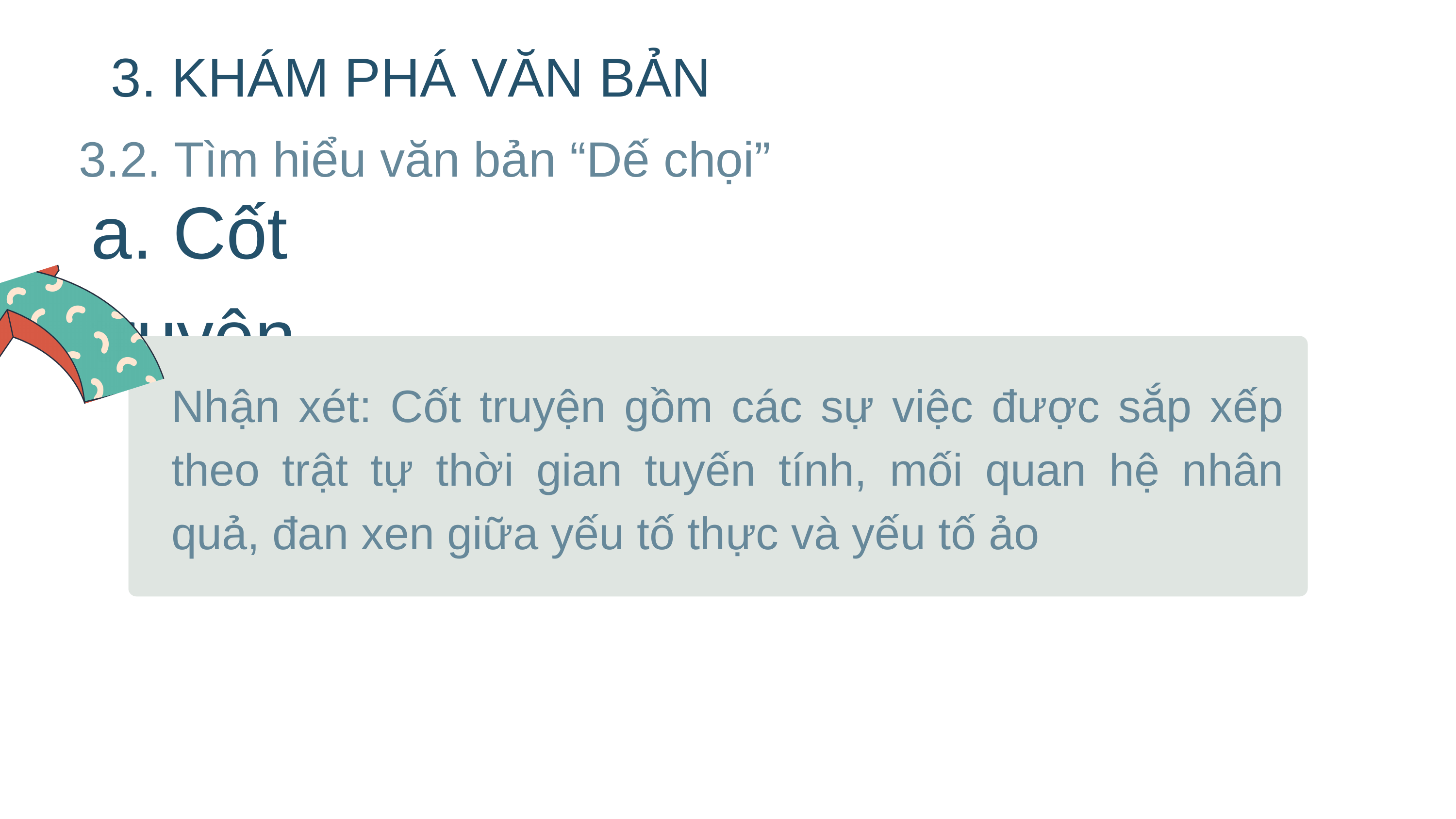

3. KHÁM PHÁ VĂN BẢN
3.2. Tìm hiểu văn bản “Dế chọi”
a. Cốt truyện

Nhận xét: Cốt truyện gồm các sự việc được sắp xếp theo trật tự thời gian tuyến tính, mối quan hệ nhân quả, đan xen giữa yếu tố thực và yếu tố ảo